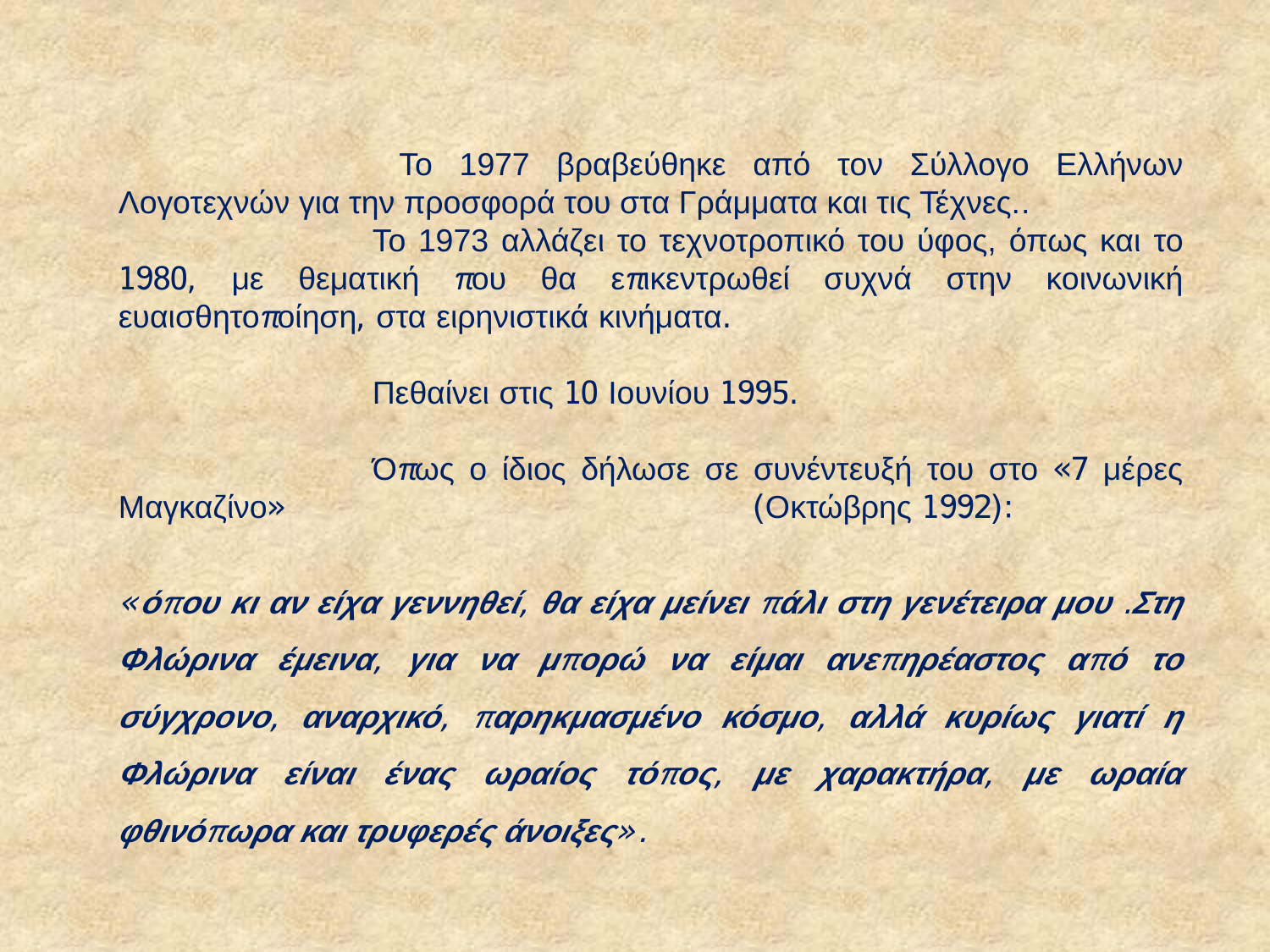

Το 1977 βραβεύθηκε από τον Σύλλογο Ελλήνων Λογοτεχνών για την προσφορά του στα Γράμματα και τις Τέχνες..
		Το 1973 αλλάζει το τεχνοτροπικό του ύφος, όπως και το 1980, με θεματική που θα επικεντρωθεί συχνά στην κοινωνική ευαισθητοποίηση, στα ειρηνιστικά κινήματα.

		Πεθαίνει στις 10 Ιουνίου 1995.

		Όπως ο ίδιος δήλωσε σε συνέντευξή του στο «7 μέρες Μαγκαζίνο» 				(Οκτώβρης 1992):

«όπου κι αν είχα γεννηθεί, θα είχα μείνει πάλι στη γενέτειρα μου .Στη Φλώρινα έμεινα, για να μπορώ να είμαι ανεπηρέαστος από το σύγχρονο, αναρχικό, παρηκμασμένο κόσμο, αλλά κυρίως γιατί η Φλώρινα είναι ένας ωραίος τόπος, με χαρακτήρα, με ωραία φθινόπωρα και τρυφερές άνοιξες».